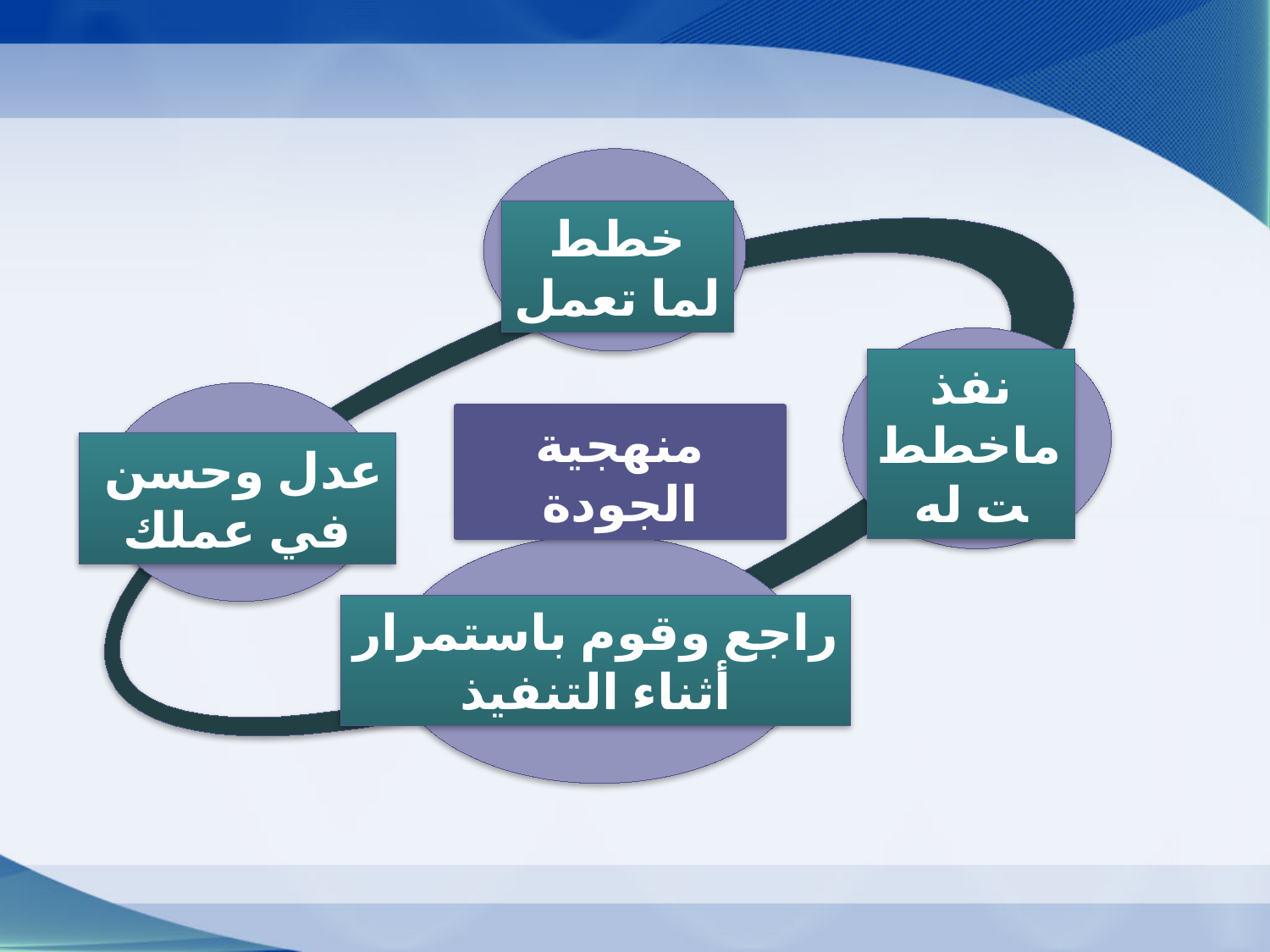

خطط لما تعمل

نفذ ماخططت له

منهجية الجودة
عدل وحسن
في عملك

راجع وقوم باستمرار
أثناء التنفيذ